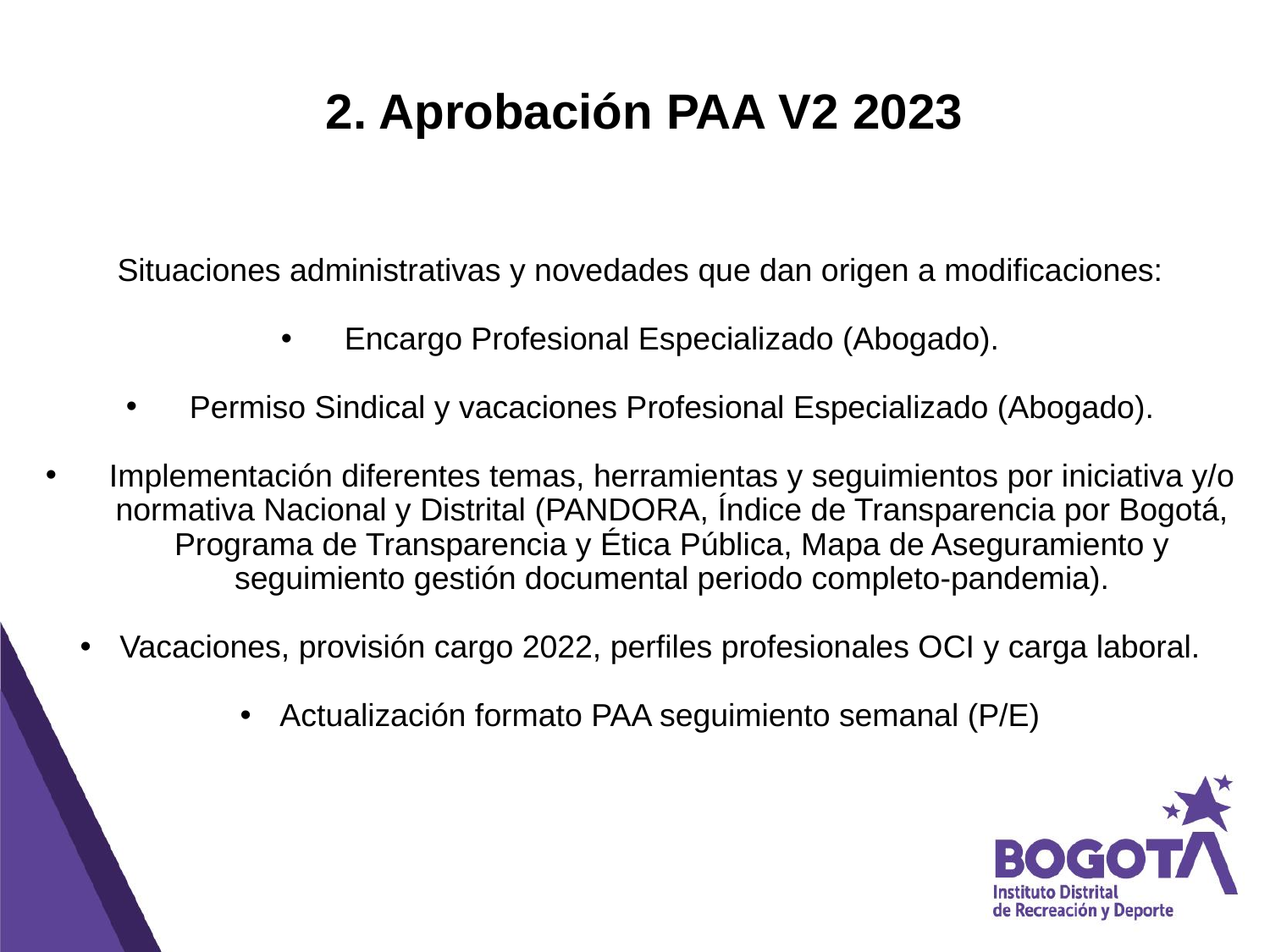

# 2. Aprobación PAA V2 2023
Situaciones administrativas y novedades que dan origen a modificaciones:

Encargo Profesional Especializado (Abogado).

Permiso Sindical y vacaciones Profesional Especializado (Abogado).

Implementación diferentes temas, herramientas y seguimientos por iniciativa y/o normativa Nacional y Distrital (PANDORA, Índice de Transparencia por Bogotá, Programa de Transparencia y Ética Pública, Mapa de Aseguramiento y seguimiento gestión documental periodo completo-pandemia).

Vacaciones, provisión cargo 2022, perfiles profesionales OCI y carga laboral.

Actualización formato PAA seguimiento semanal (P/E)